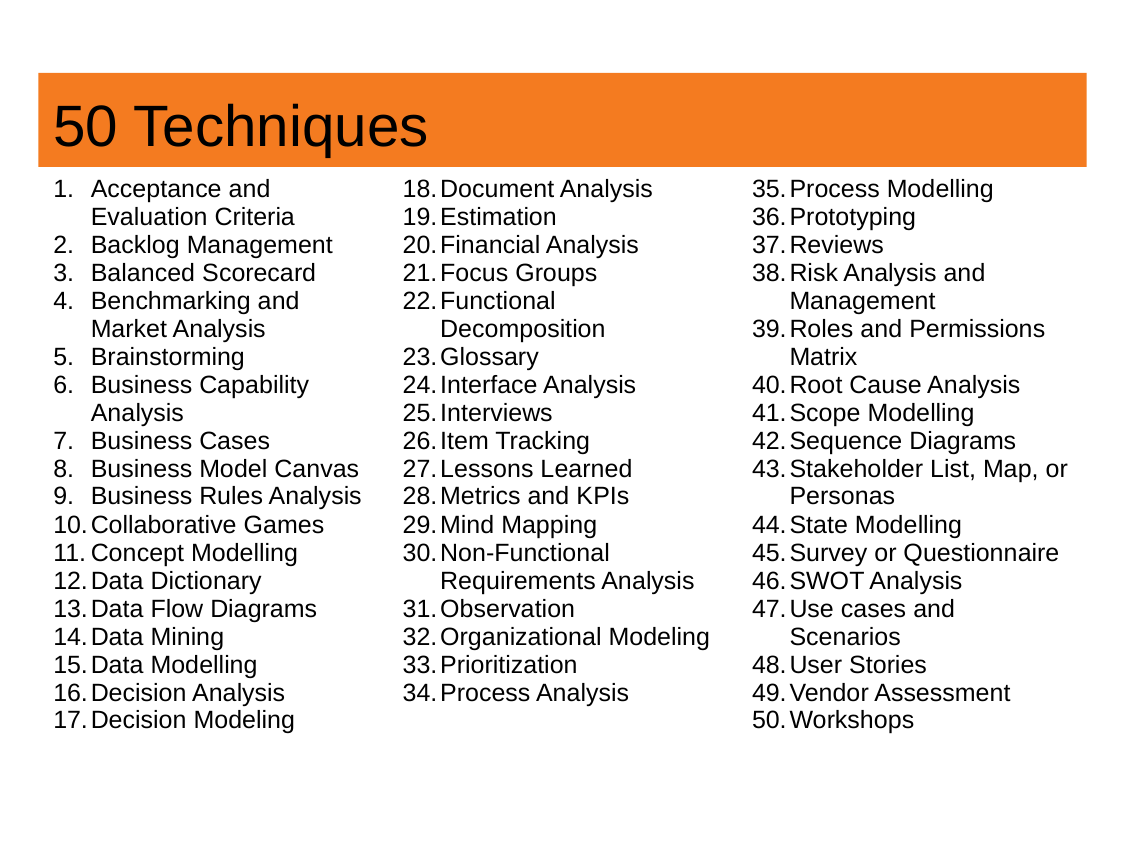

# 50 Techniques
| Acceptance and Evaluation Criteria Backlog Management Balanced Scorecard Benchmarking and Market Analysis Brainstorming Business Capability Analysis Business Cases Business Model Canvas Business Rules Analysis Collaborative Games Concept Modelling Data Dictionary Data Flow Diagrams Data Mining Data Modelling Decision Analysis Decision Modeling | Document Analysis Estimation Financial Analysis Focus Groups Functional Decomposition Glossary Interface Analysis Interviews Item Tracking Lessons Learned Metrics and KPIs Mind Mapping Non-Functional Requirements Analysis Observation Organizational Modeling Prioritization Process Analysis | Process Modelling Prototyping Reviews Risk Analysis and Management Roles and Permissions Matrix Root Cause Analysis Scope Modelling Sequence Diagrams Stakeholder List, Map, or Personas State Modelling Survey or Questionnaire SWOT Analysis Use cases and Scenarios User Stories Vendor Assessment Workshops |
| --- | --- | --- |